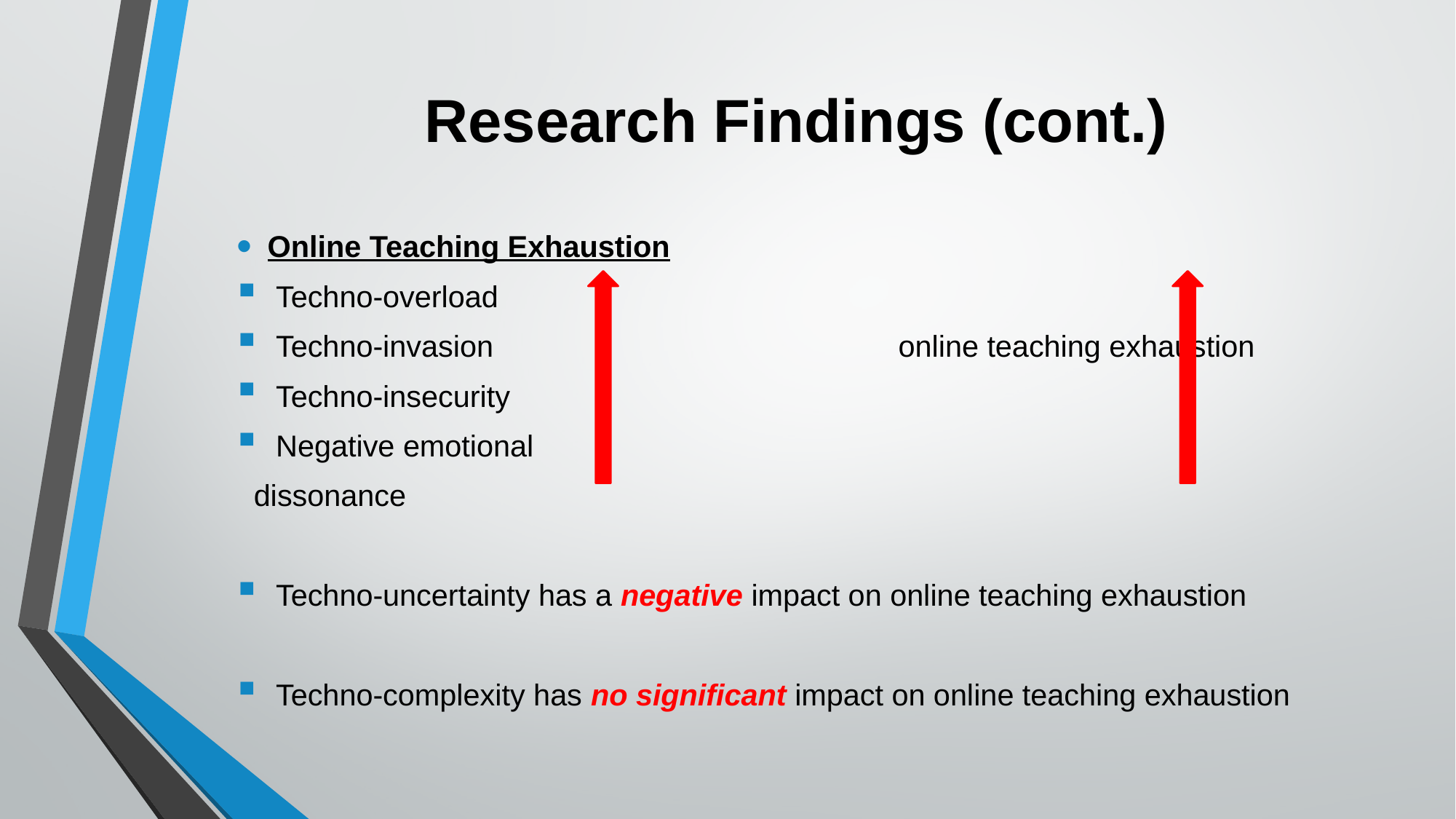

# Research Findings (cont.)
Online Teaching Exhaustion
 Techno-overload
 Techno-invasion 	                                           online teaching exhaustion
 Techno-insecurity
 Negative emotional
  dissonance

 Techno-uncertainty has a negative impact on online teaching exhaustion

 Techno-complexity has no significant impact on online teaching exhaustion